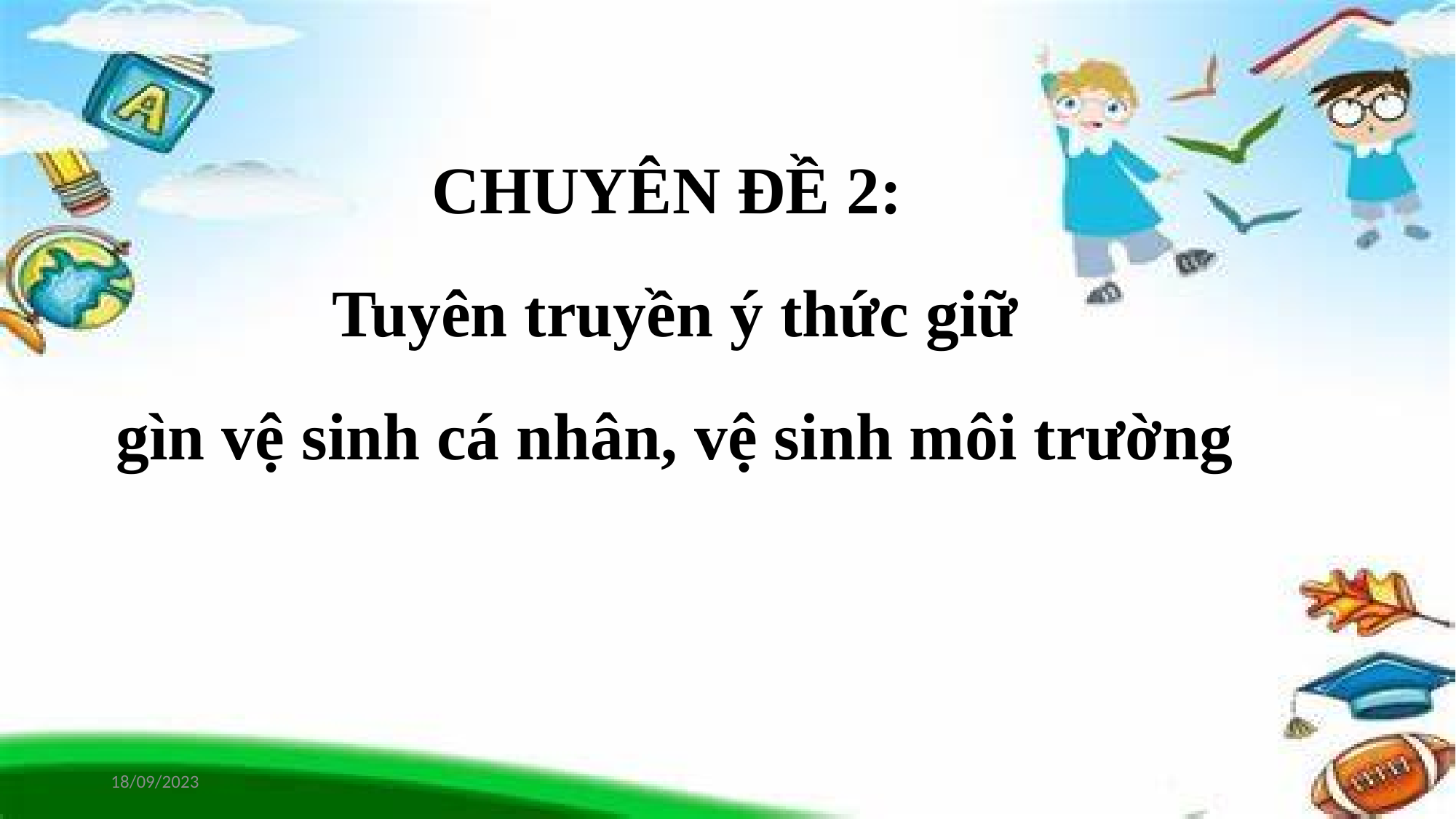

CHUYÊN ĐỀ 2:

 Tuyên truyền ý thức giữ

 gìn vệ sinh cá nhân, vệ sinh môi trường
18/09/2023